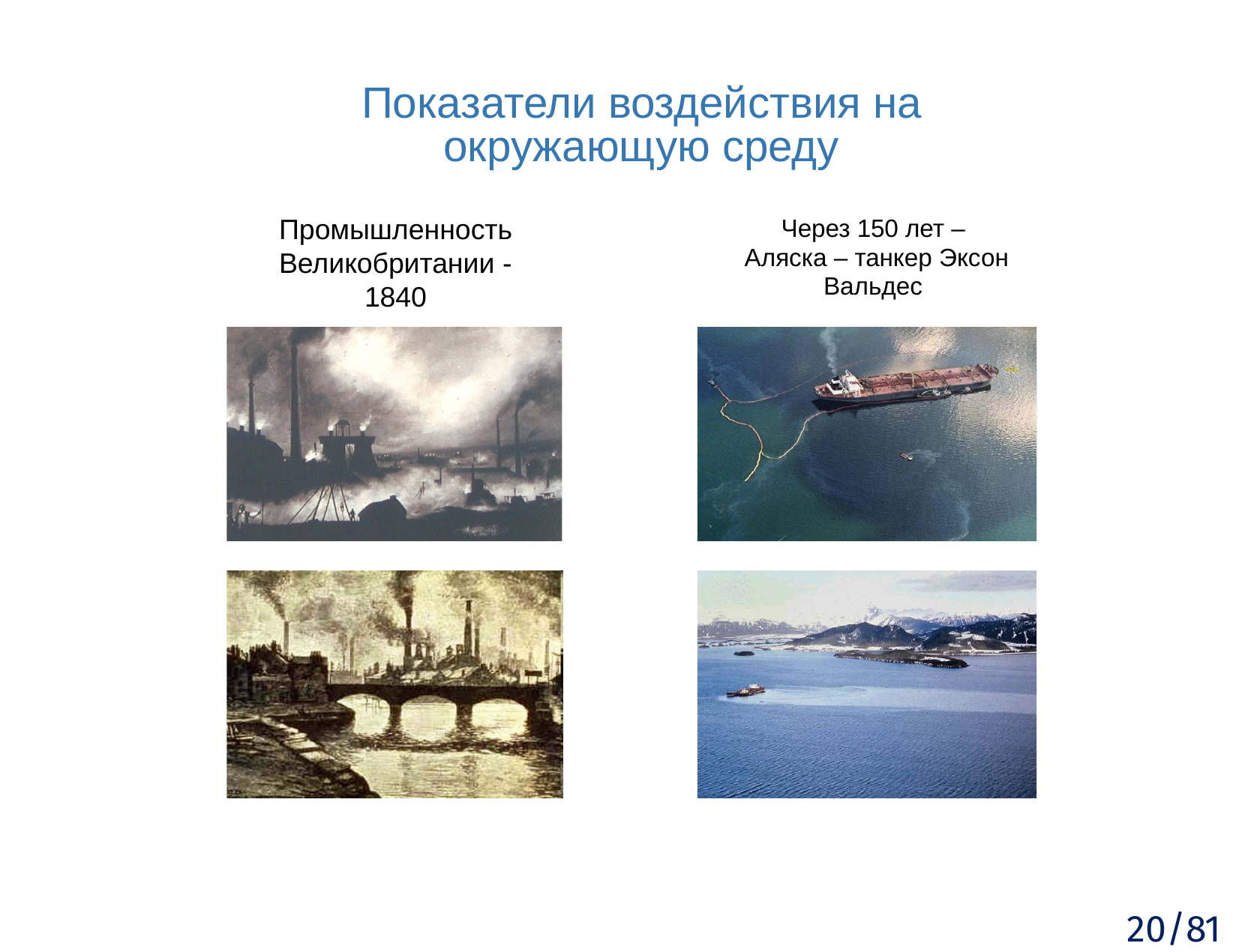

# Показатели воздействия на окружающую среду
Промышленность Великобритании -1840
Через 150 лет –
 Аляска – танкер Эксон Вальдес

20/81